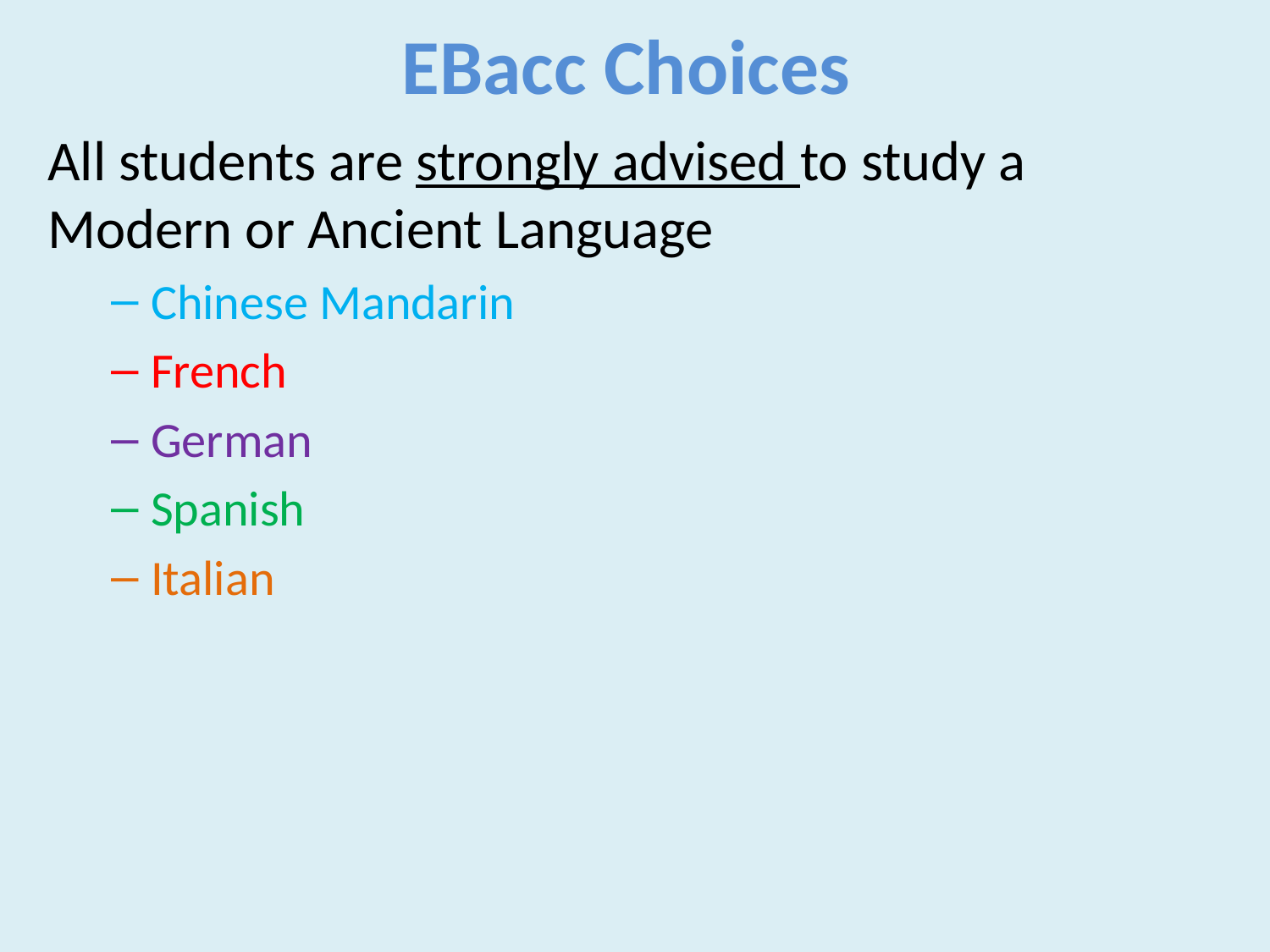

# EBacc Choices
All students are strongly advised to study a Modern or Ancient Language
Chinese Mandarin
French
German
Spanish
Italian